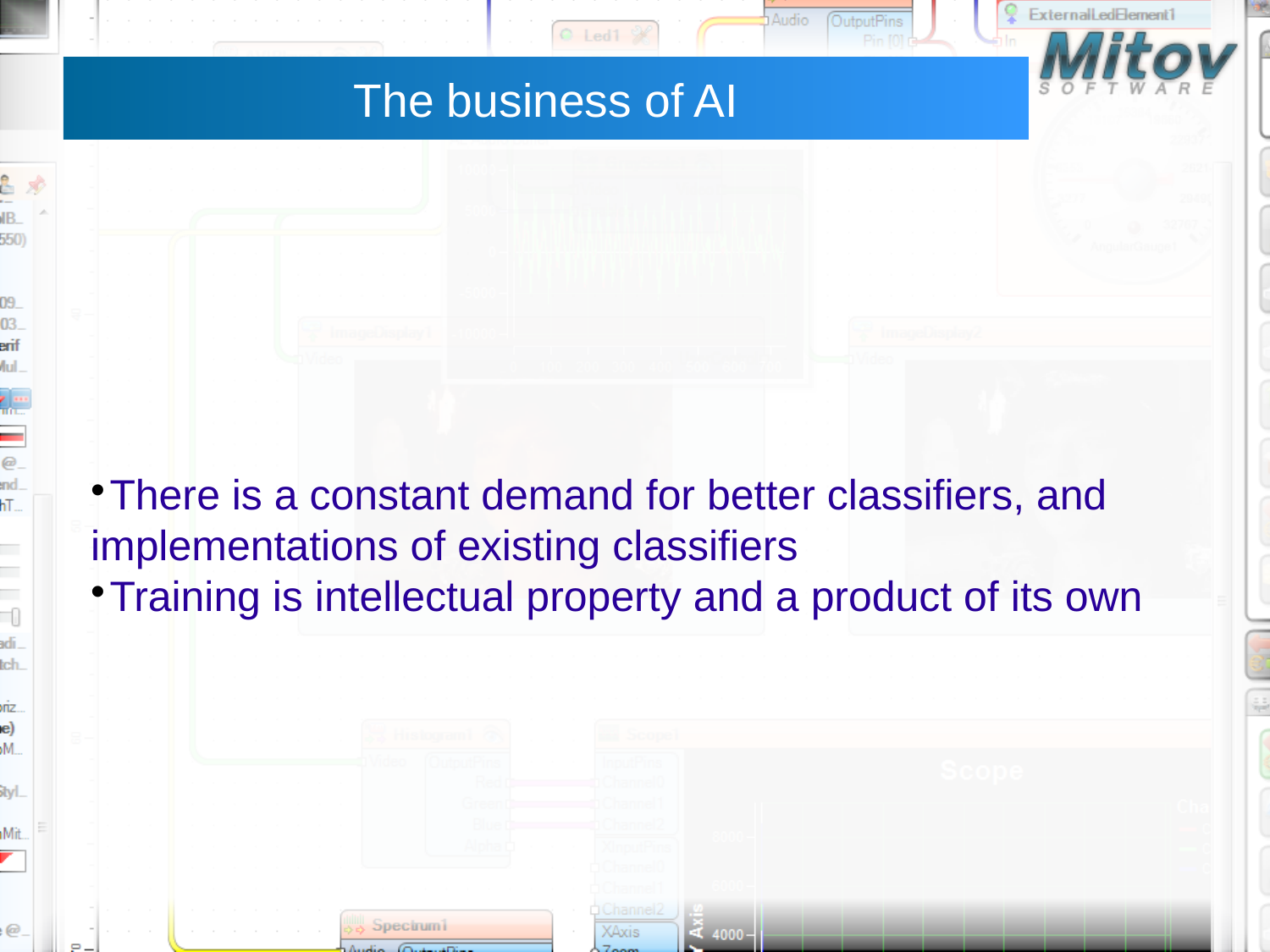

The business of AI

There is a constant demand for better classifiers, and implementations of existing classifiers
Training is intellectual property and a product of its own